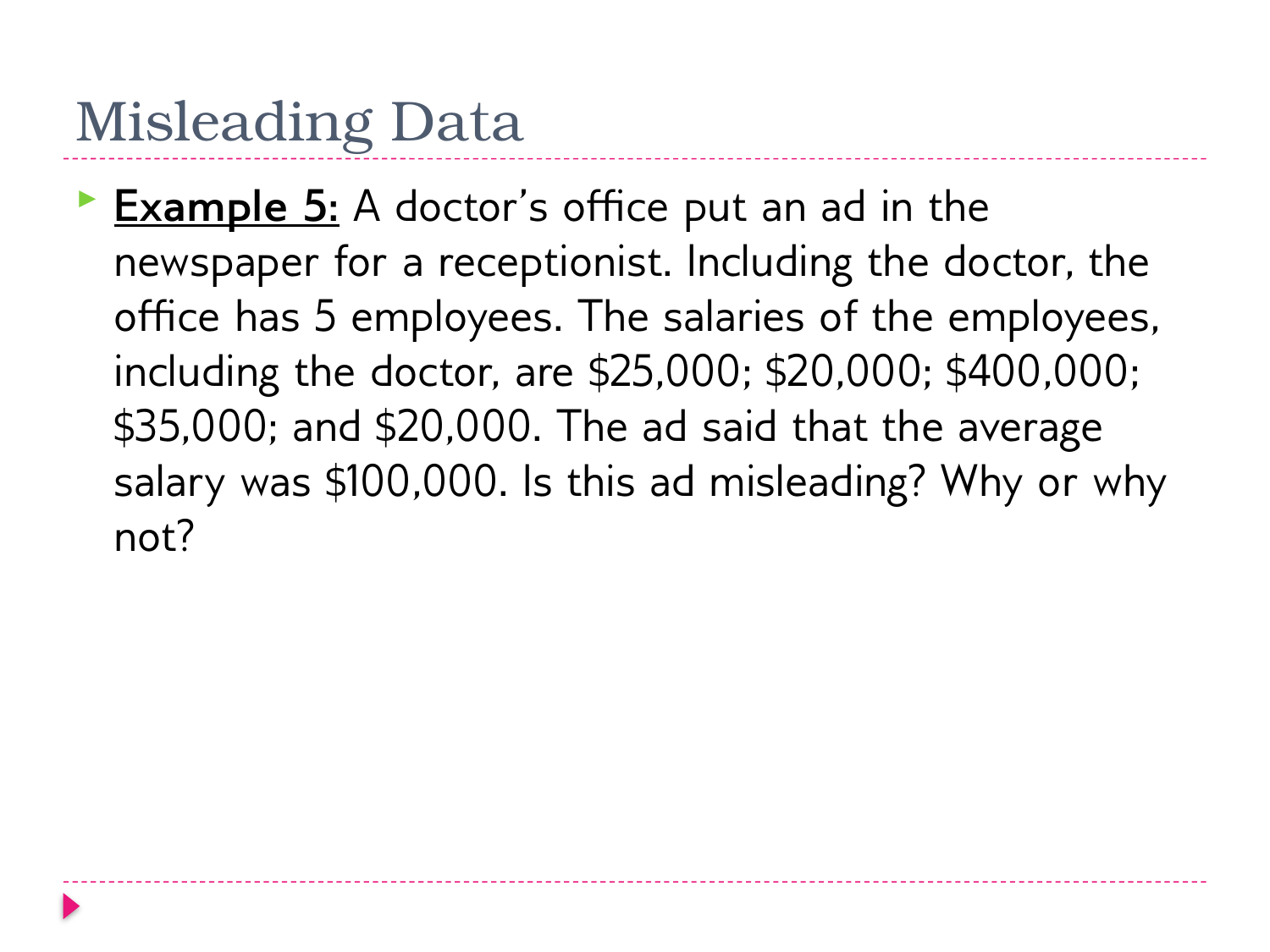

# Misleading Data
Example 5: A doctor’s office put an ad in the newspaper for a receptionist. Including the doctor, the office has 5 employees. The salaries of the employees, including the doctor, are $25,000; $20,000; $400,000; $35,000; and $20,000. The ad said that the average salary was $100,000. Is this ad misleading? Why or why not?